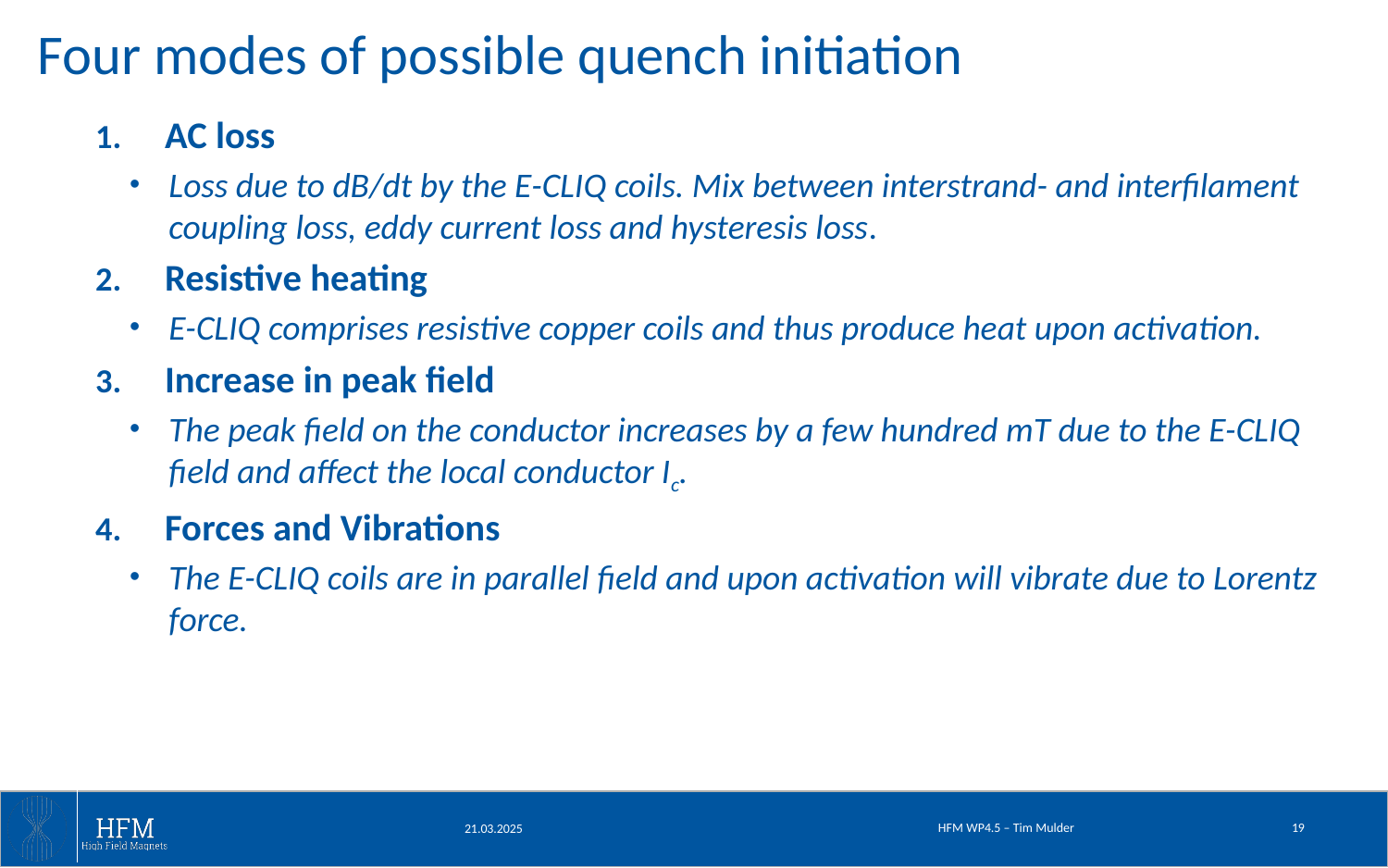

# Four modes of possible quench initiation
AC loss
Loss due to dB/dt by the E-CLIQ coils. Mix between interstrand- and interfilament coupling loss, eddy current loss and hysteresis loss.
Resistive heating
E-CLIQ comprises resistive copper coils and thus produce heat upon activation.
Increase in peak field
The peak field on the conductor increases by a few hundred mT due to the E-CLIQ field and affect the local conductor Ic.
Forces and Vibrations
The E-CLIQ coils are in parallel field and upon activation will vibrate due to Lorentz force.
HFM WP4.5 – Tim Mulder
19
21.03.2025